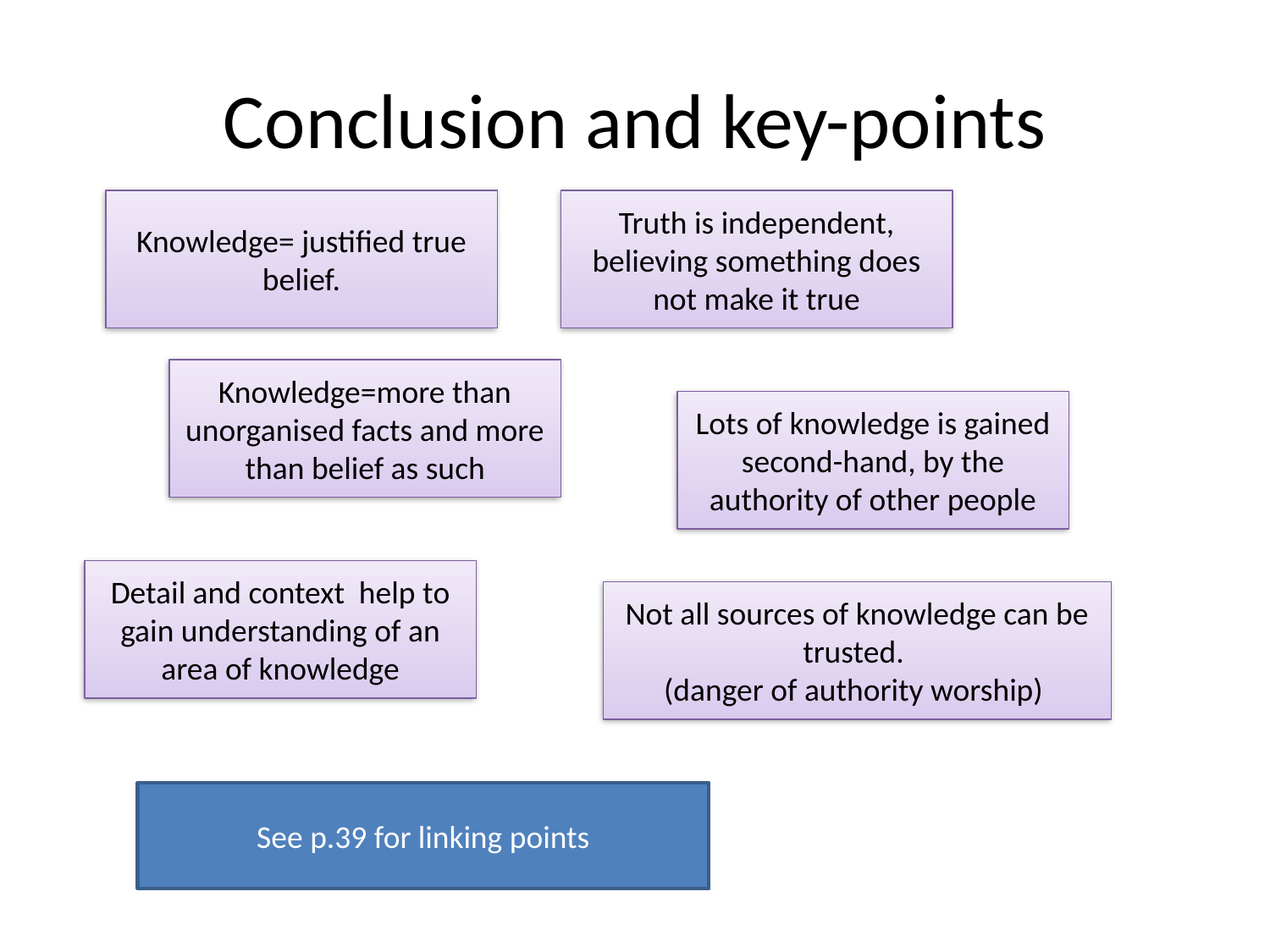

# Conclusion and key-points
Knowledge= justified true belief.
Truth is independent, believing something does not make it true
Knowledge=more than unorganised facts and more than belief as such
Lots of knowledge is gained second-hand, by the authority of other people
Detail and context  help to gain understanding of an area of knowledge
Not all sources of knowledge can be trusted.
(danger of authority worship)
See p.39 for linking points